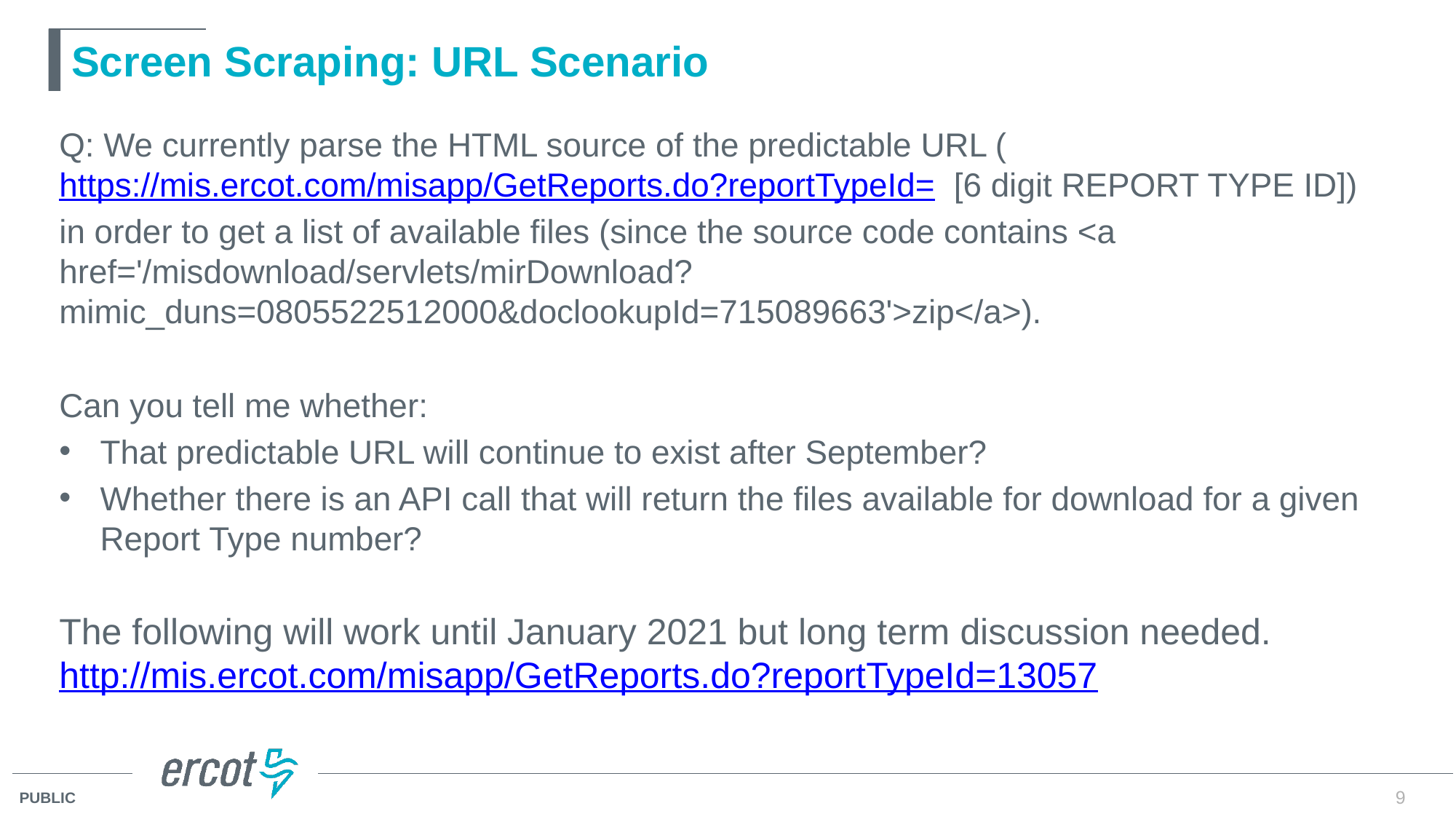

# Screen Scraping: URL Scenario
Q: We currently parse the HTML source of the predictable URL (https://mis.ercot.com/misapp/GetReports.do?reportTypeId=  [6 digit REPORT TYPE ID])
in order to get a list of available files (since the source code contains <a href='/misdownload/servlets/mirDownload?mimic_duns=0805522512000&doclookupId=715089663'>zip</a>).

Can you tell me whether:
That predictable URL will continue to exist after September?
Whether there is an API call that will return the files available for download for a given Report Type number?
The following will work until January 2021 but long term discussion needed.
http://mis.ercot.com/misapp/GetReports.do?reportTypeId=13057
9